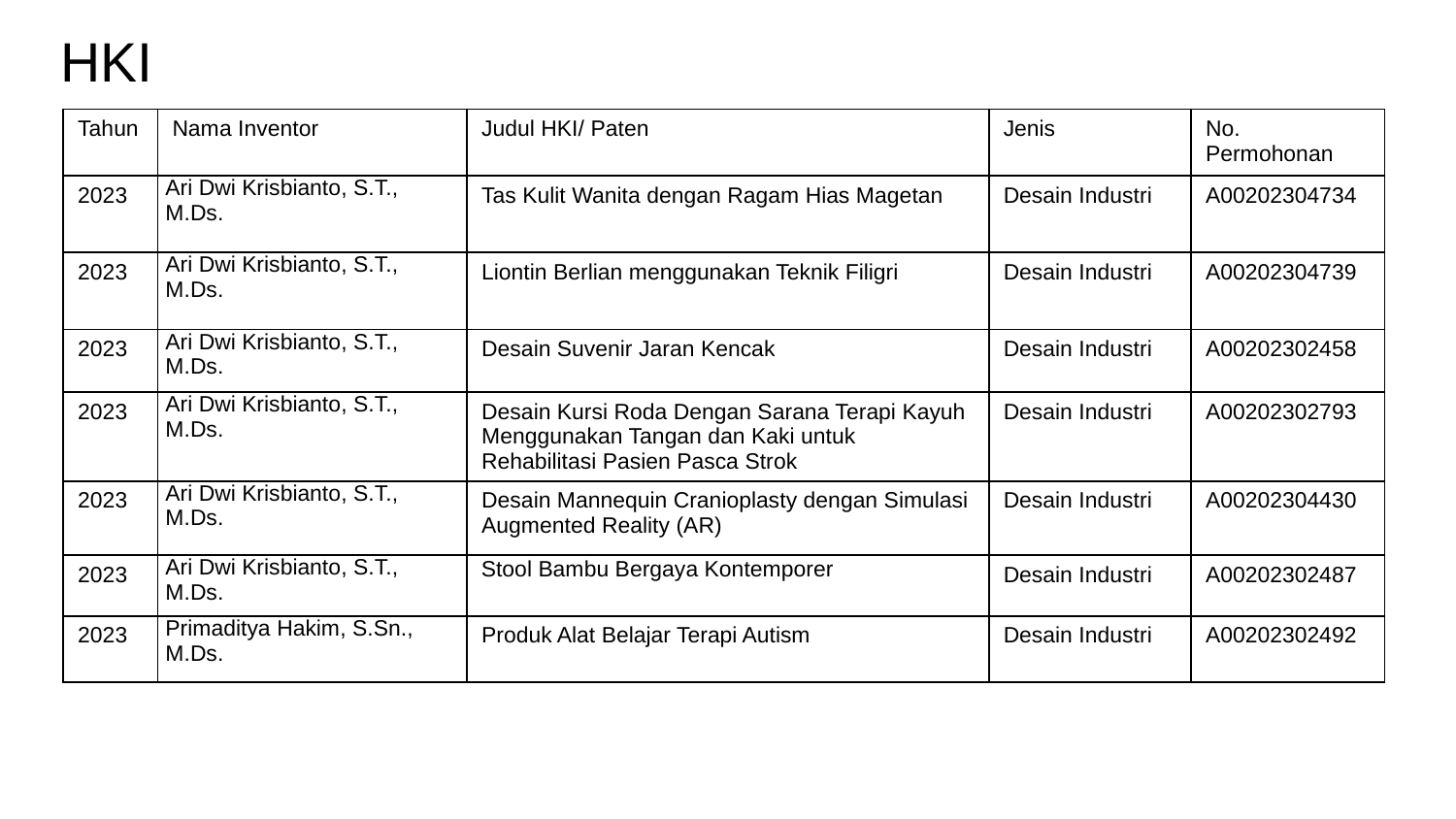

# HKI
| Tahun | Nama Inventor | Judul HKI/ Paten | Jenis | No. Permohonan |
| --- | --- | --- | --- | --- |
| 2023 | Ari Dwi Krisbianto, S.T., M.Ds. | Tas Kulit Wanita dengan Ragam Hias Magetan | Desain Industri | A00202304734 |
| 2023 | Ari Dwi Krisbianto, S.T., M.Ds. | Liontin Berlian menggunakan Teknik Filigri | Desain Industri | A00202304739 |
| 2023 | Ari Dwi Krisbianto, S.T., M.Ds. | Desain Suvenir Jaran Kencak | Desain Industri | A00202302458 |
| 2023 | Ari Dwi Krisbianto, S.T., M.Ds. | Desain Kursi Roda Dengan Sarana Terapi Kayuh Menggunakan Tangan dan Kaki untuk Rehabilitasi Pasien Pasca Strok | Desain Industri | A00202302793 |
| 2023 | Ari Dwi Krisbianto, S.T., M.Ds. | Desain Mannequin Cranioplasty dengan Simulasi Augmented Reality (AR) | Desain Industri | A00202304430 |
| 2023 | Ari Dwi Krisbianto, S.T., M.Ds. | Stool Bambu Bergaya Kontemporer | Desain Industri | A00202302487 |
| 2023 | Primaditya Hakim, S.Sn., M.Ds. | Produk Alat Belajar Terapi Autism | Desain Industri | A00202302492 |